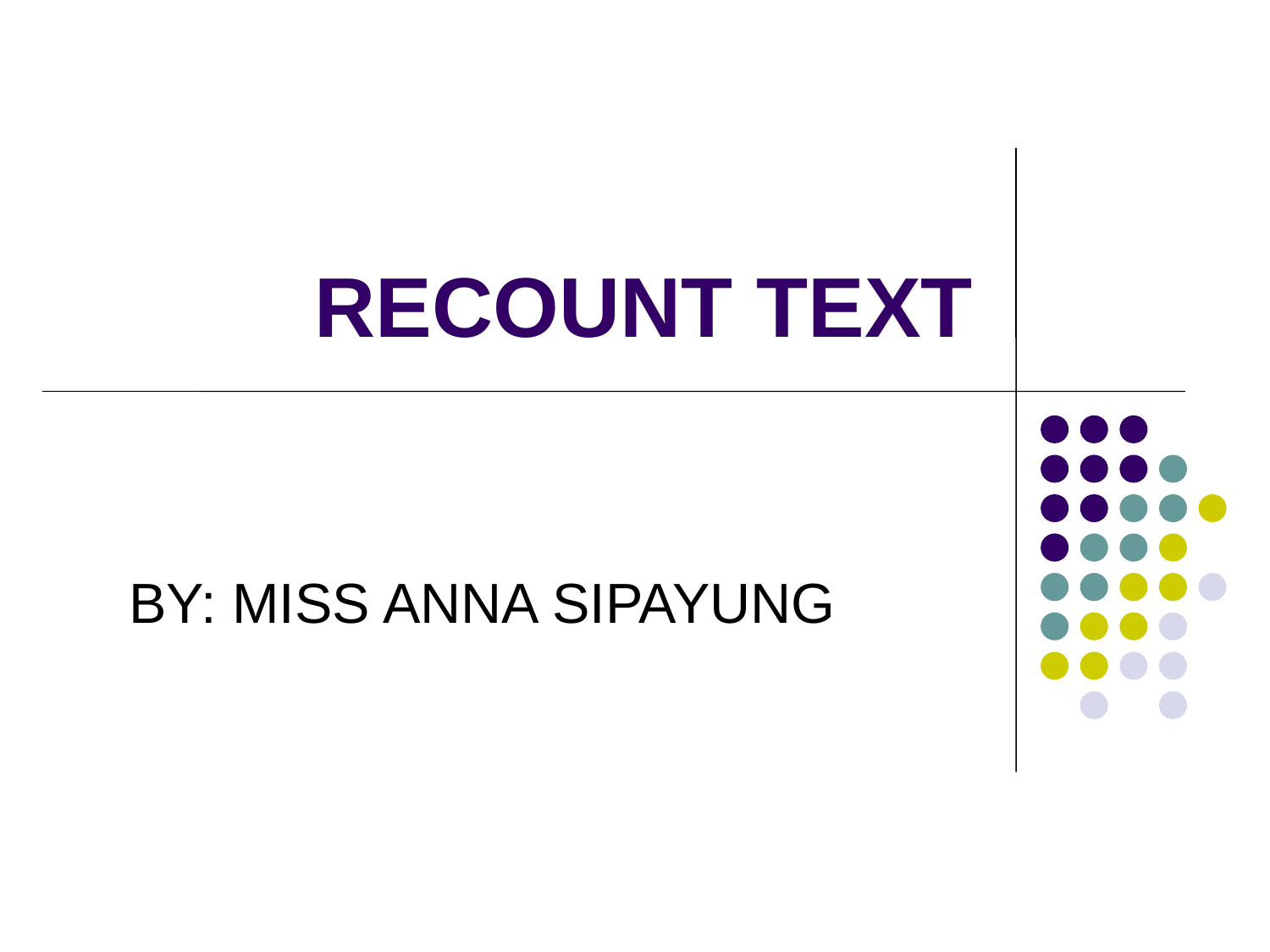

# RECOUNT TEXT
BY: MISS ANNA SIPAYUNG